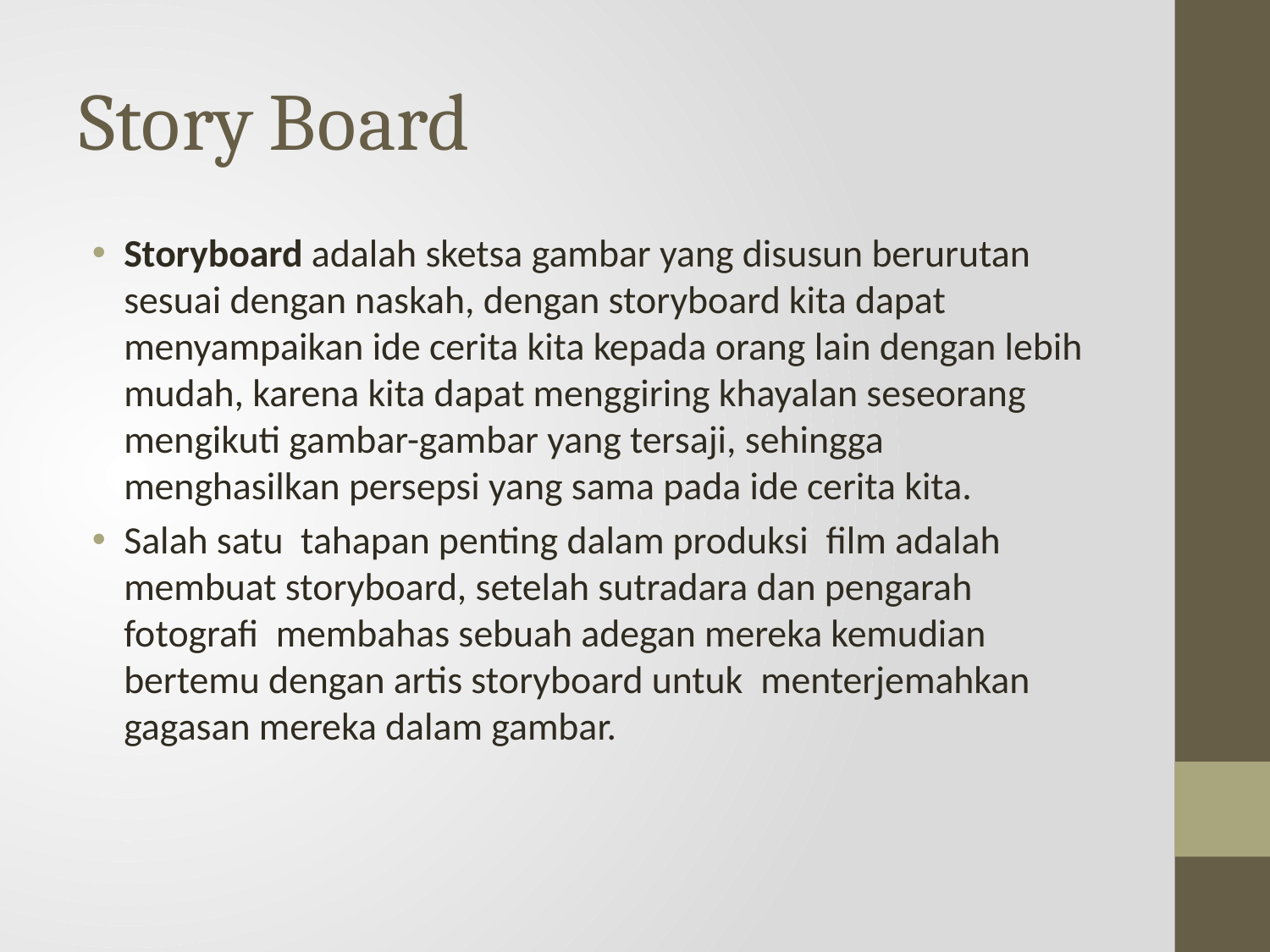

# Story Board
Storyboard adalah sketsa gambar yang disusun berurutan sesuai dengan naskah, dengan storyboard kita dapat menyampaikan ide cerita kita kepada orang lain dengan lebih mudah, karena kita dapat menggiring khayalan seseorang mengikuti gambar-gambar yang tersaji, sehingga menghasilkan persepsi yang sama pada ide cerita kita.
Salah satu  tahapan penting dalam produksi  film adalah membuat storyboard, setelah sutradara dan pengarah fotografi  membahas sebuah adegan mereka kemudian bertemu dengan artis storyboard untuk  menterjemahkan gagasan mereka dalam gambar.